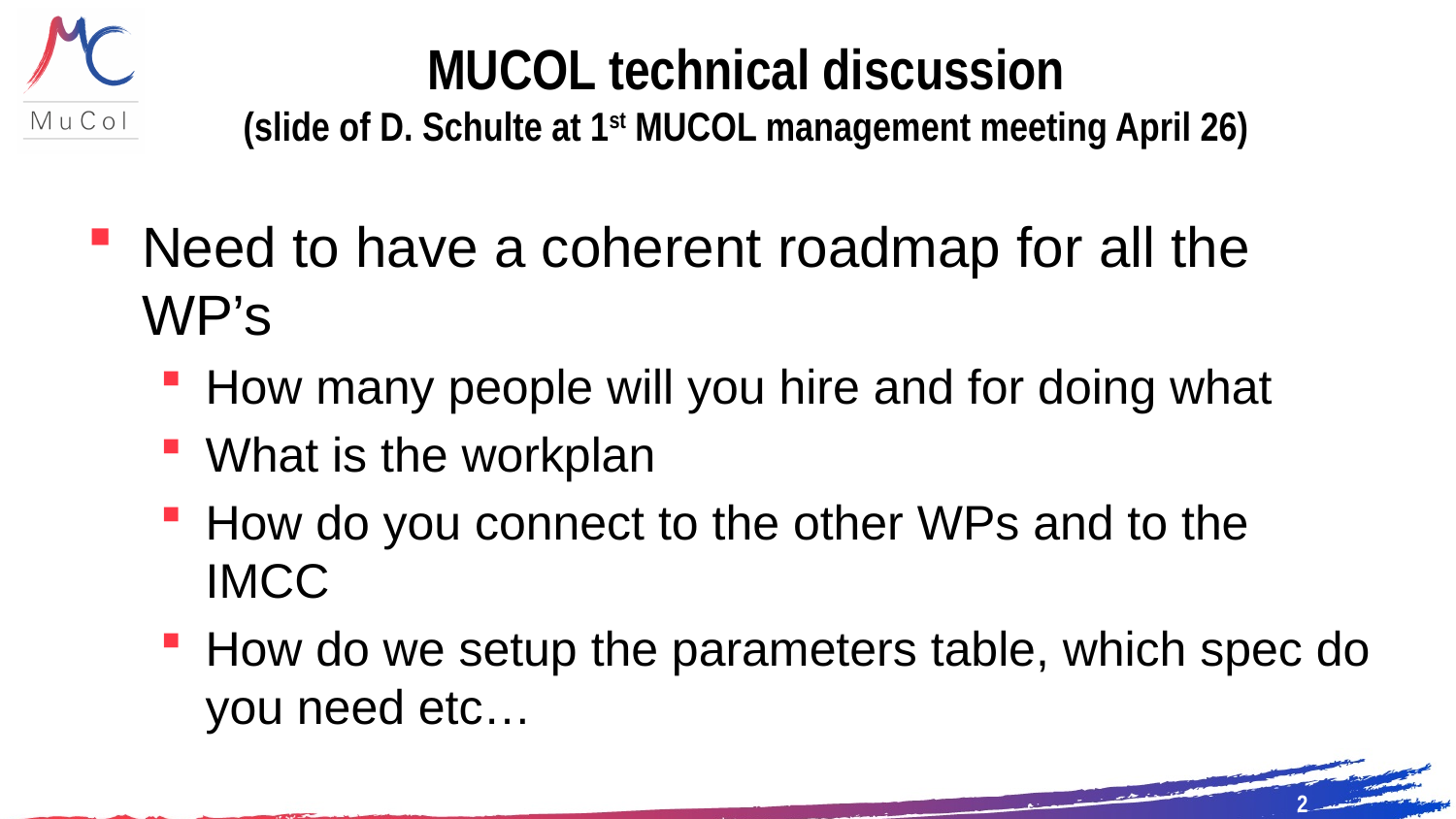

# MUCOL technical discussion (slide of D. Schulte at 1st MUCOL management meeting April 26)
Need to have a coherent roadmap for all the WP’s
How many people will you hire and for doing what
What is the workplan
How do you connect to the other WPs and to the IMCC
How do we setup the parameters table, which spec do you need etc…

2